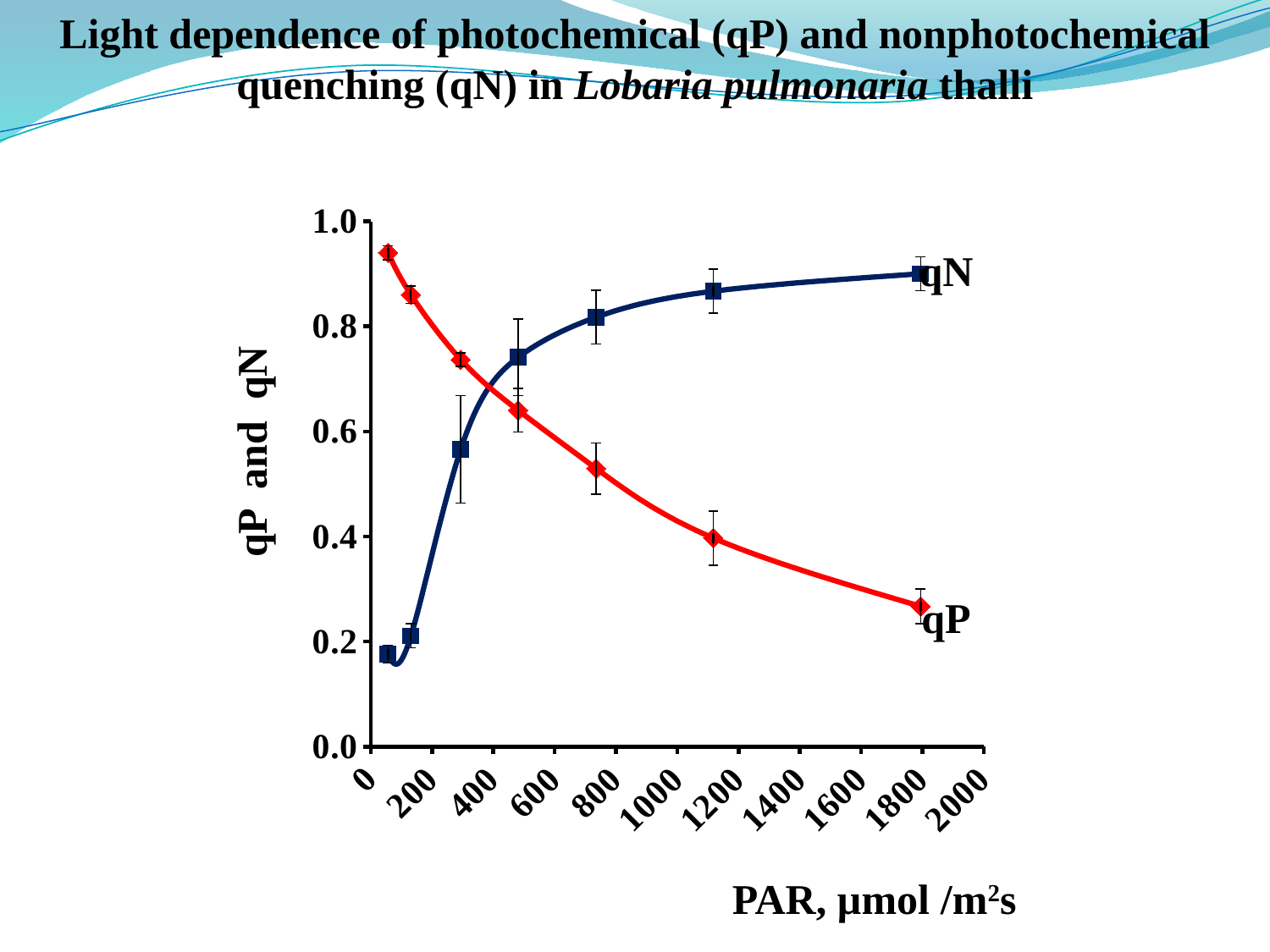

Light dependence of photochemical (qP) and nonphotochemical quenching (qN) in Lobaria pulmonaria thalli

### Chart

| Category |  |  |
|---|---|---|
qN
qP  and  qN
qP
PAR, µmol /m2s